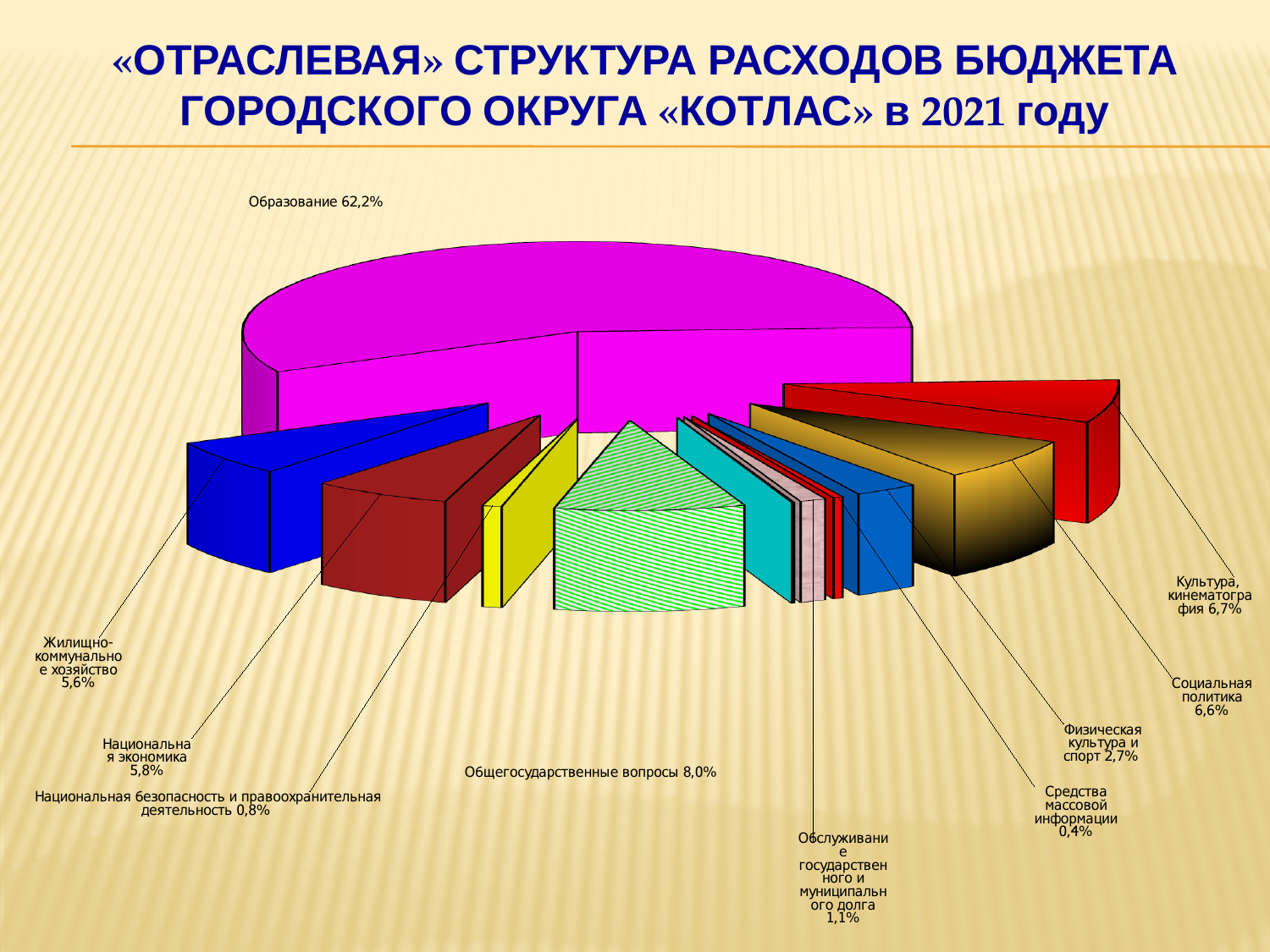

«ОТРАСЛЕВАЯ» СТРУКТУРА РАСХОДОВ БЮДЖЕТА ГОРОДСКОГО ОКРУГА «КОТЛАС» в 2021 году

[unsupported chart]